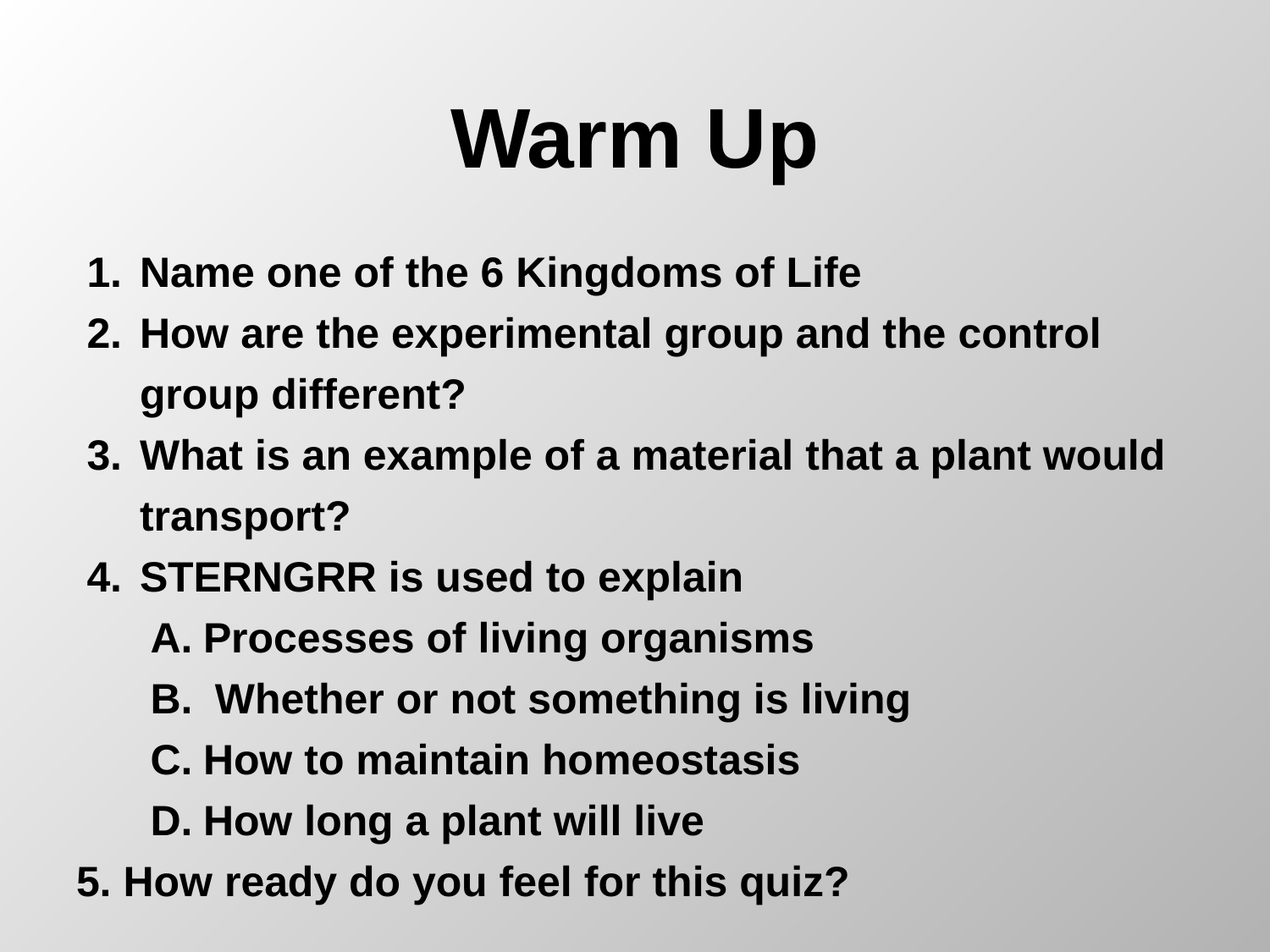

# Warm Up
Name one of the 6 Kingdoms of Life
How are the experimental group and the control group different?
What is an example of a material that a plant would transport?
STERNGRR is used to explain
Processes of living organisms
 Whether or not something is living
How to maintain homeostasis
How long a plant will live
5. How ready do you feel for this quiz?